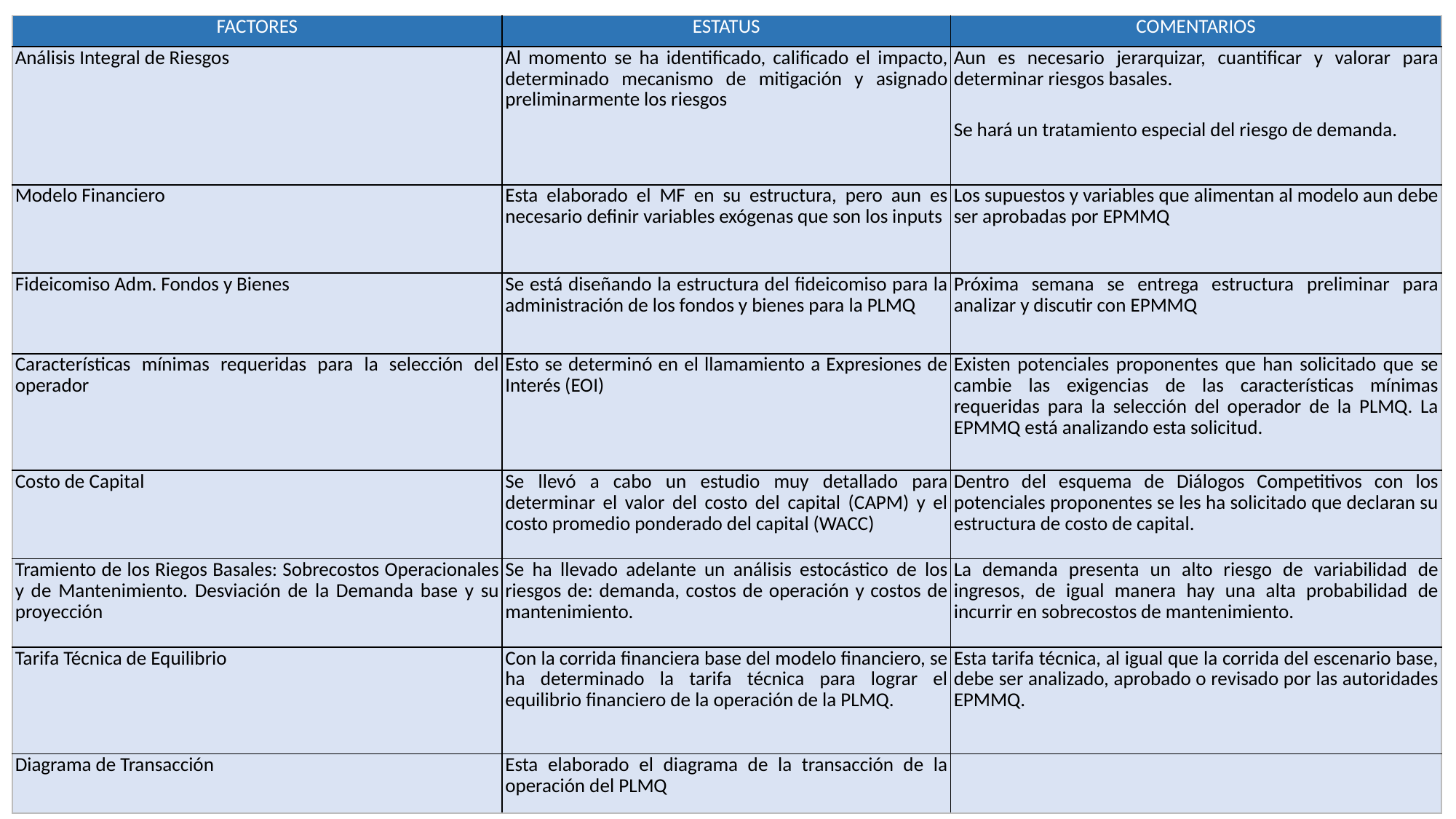

| FACTORES | ESTATUS | COMENTARIOS |
| --- | --- | --- |
| Análisis Integral de Riesgos | Al momento se ha identificado, calificado el impacto, determinado mecanismo de mitigación y asignado preliminarmente los riesgos | Aun es necesario jerarquizar, cuantificar y valorar para determinar riesgos basales. Se hará un tratamiento especial del riesgo de demanda. |
| Modelo Financiero | Esta elaborado el MF en su estructura, pero aun es necesario definir variables exógenas que son los inputs | Los supuestos y variables que alimentan al modelo aun debe ser aprobadas por EPMMQ |
| Fideicomiso Adm. Fondos y Bienes | Se está diseñando la estructura del fideicomiso para la administración de los fondos y bienes para la PLMQ | Próxima semana se entrega estructura preliminar para analizar y discutir con EPMMQ |
| Características mínimas requeridas para la selección del operador | Esto se determinó en el llamamiento a Expresiones de Interés (EOI) | Existen potenciales proponentes que han solicitado que se cambie las exigencias de las características mínimas requeridas para la selección del operador de la PLMQ. La EPMMQ está analizando esta solicitud. |
| Costo de Capital | Se llevó a cabo un estudio muy detallado para determinar el valor del costo del capital (CAPM) y el costo promedio ponderado del capital (WACC) | Dentro del esquema de Diálogos Competitivos con los potenciales proponentes se les ha solicitado que declaran su estructura de costo de capital. |
| Tramiento de los Riegos Basales: Sobrecostos Operacionales y de Mantenimiento. Desviación de la Demanda base y su proyección | Se ha llevado adelante un análisis estocástico de los riesgos de: demanda, costos de operación y costos de mantenimiento. | La demanda presenta un alto riesgo de variabilidad de ingresos, de igual manera hay una alta probabilidad de incurrir en sobrecostos de mantenimiento. |
| Tarifa Técnica de Equilibrio | Con la corrida financiera base del modelo financiero, se ha determinado la tarifa técnica para lograr el equilibrio financiero de la operación de la PLMQ. | Esta tarifa técnica, al igual que la corrida del escenario base, debe ser analizado, aprobado o revisado por las autoridades EPMMQ. |
| Diagrama de Transacción | Esta elaborado el diagrama de la transacción de la operación del PLMQ |  |
#